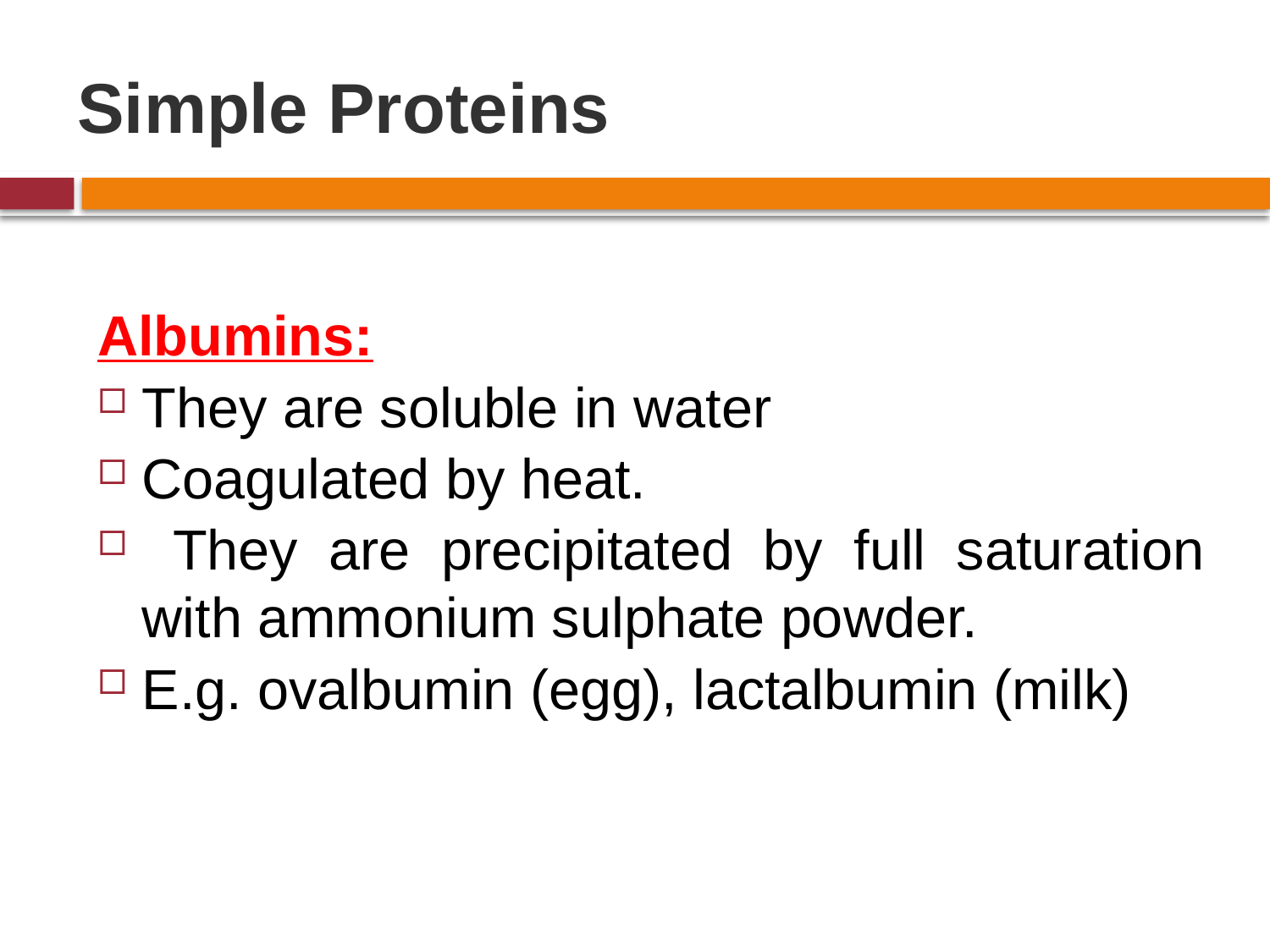

# Simple Proteins

Albumins:
They are soluble in water
Coagulated by heat.
 They are precipitated by full saturation with ammonium sulphate powder.
E.g. ovalbumin (egg), lactalbumin (milk)